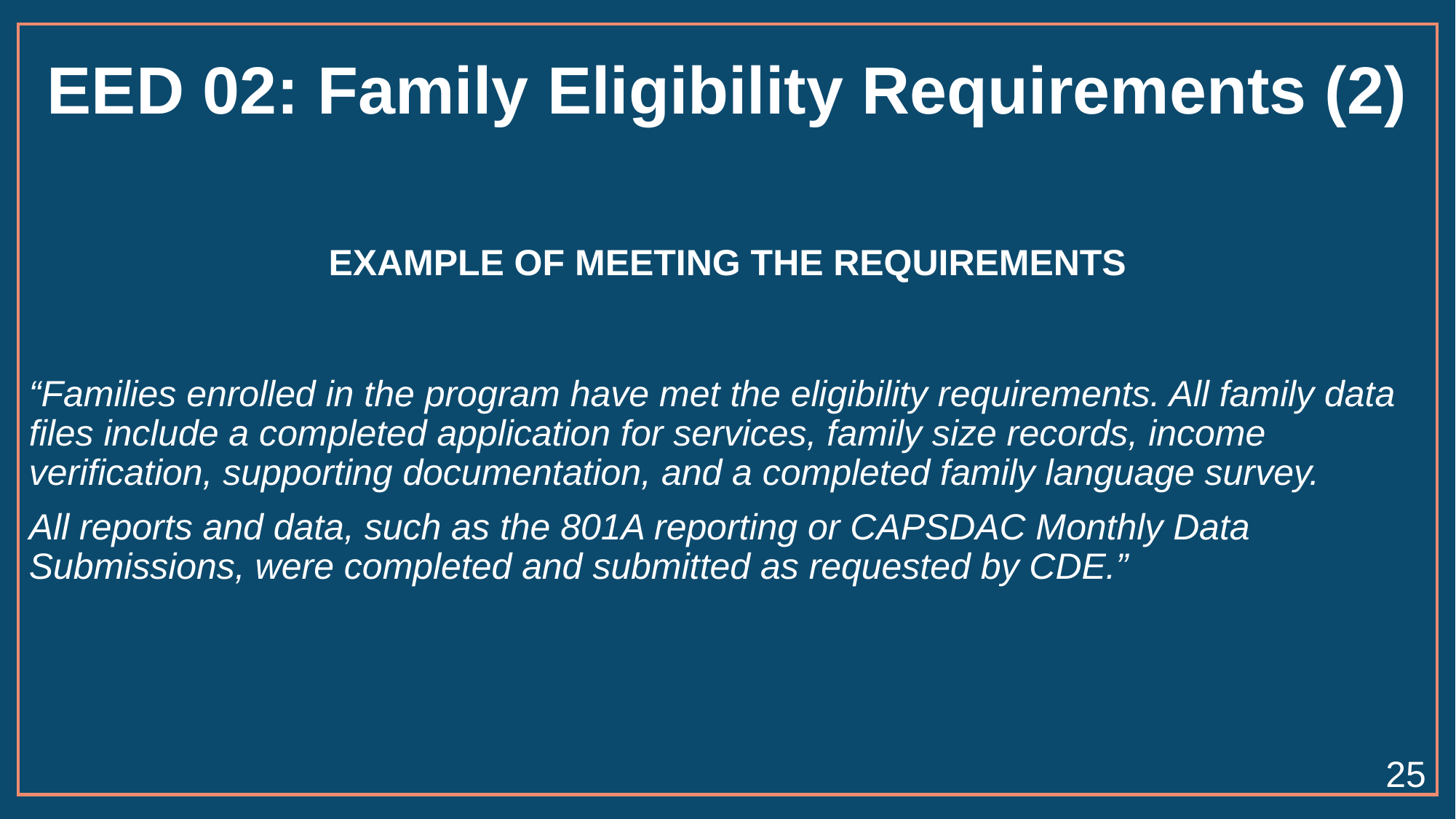

# EED 02: Family Eligibility Requirements (2)
EXAMPLE OF MEETING THE REQUIREMENTS

“Families enrolled in the program have met the eligibility requirements. All family data files include a completed application for services, family size records, income verification, supporting documentation, and a completed family language survey.
All reports and data, such as the 801A reporting or CAPSDAC Monthly Data Submissions, were completed and submitted as requested by CDE.”
25